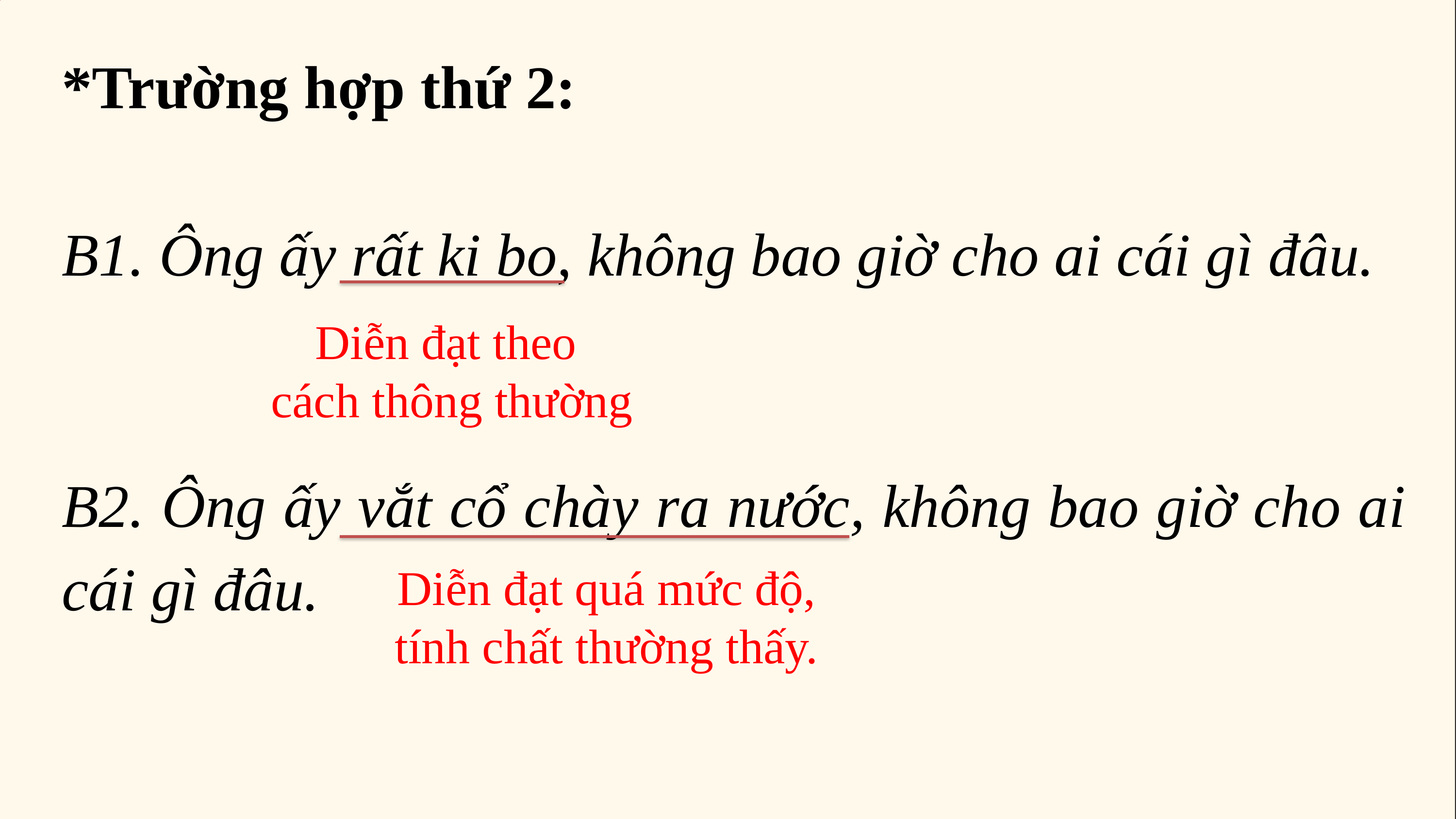

*Trường hợp thứ 2:

B1. Ông ấy rất ki bo, không bao giờ cho ai cái gì đâu.

B2. Ông ấy vắt cổ chày ra nước, không bao giờ cho ai cái gì đâu.
Diễn đạt theo
cách thông thường
Diễn đạt quá mức độ, tính chất thường thấy.